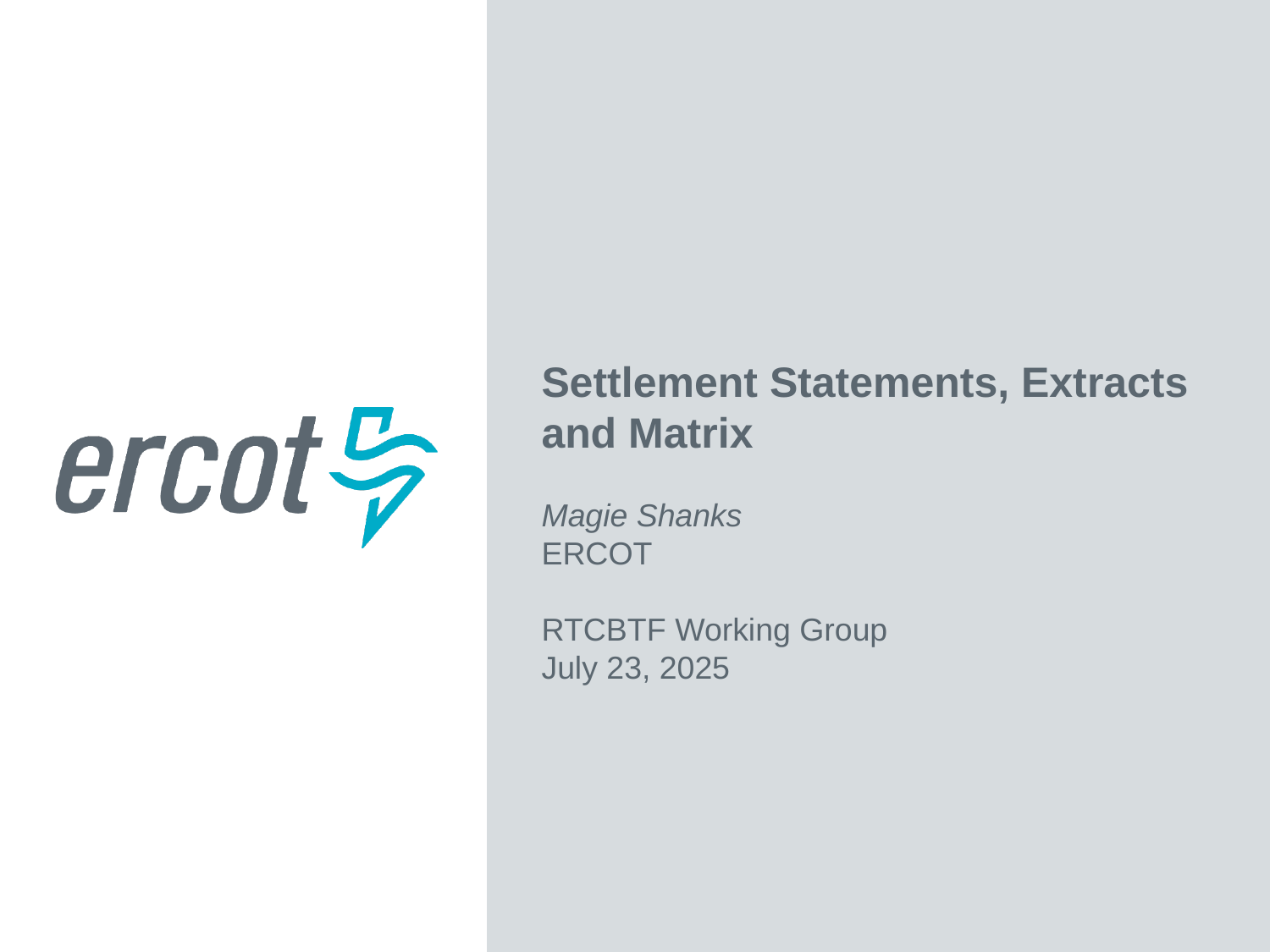

Settlement Statements, Extracts and Matrix

Magie Shanks
ERCOT

RTCBTF Working Group
July 23, 2025